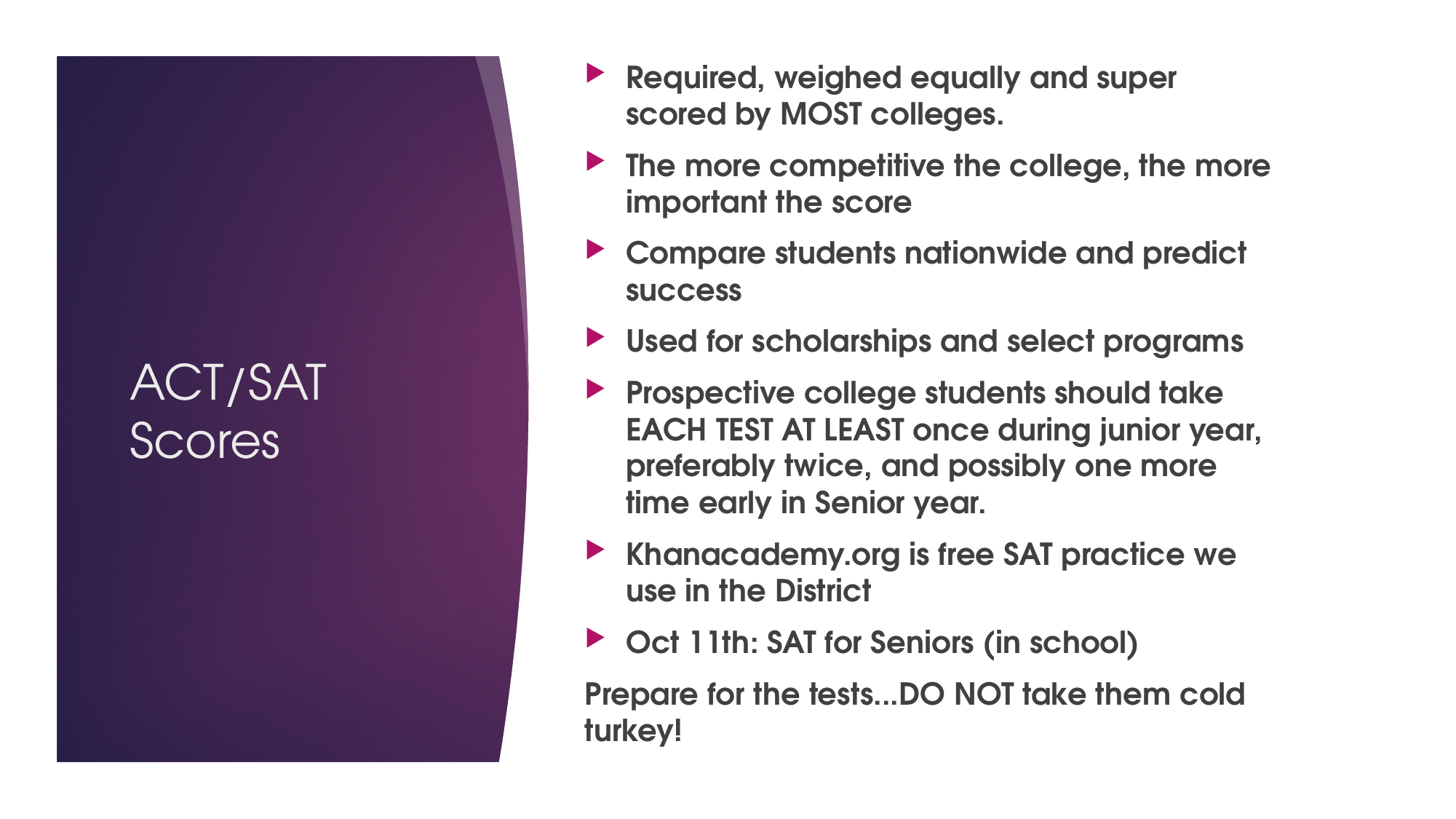

Required, weighed equally and super scored by MOST colleges.
The more competitive the college, the more important the score
Compare students nationwide and predict success
Used for scholarships and select programs
Prospective college students should take EACH TEST AT LEAST once during junior year, preferably twice, and possibly one more time early in Senior year.
Khanacademy.org is free SAT practice we use in the District
Oct 11th: SAT for Seniors (in school)
Prepare for the tests...DO NOT take them cold turkey!

# ACT/SAT Scores